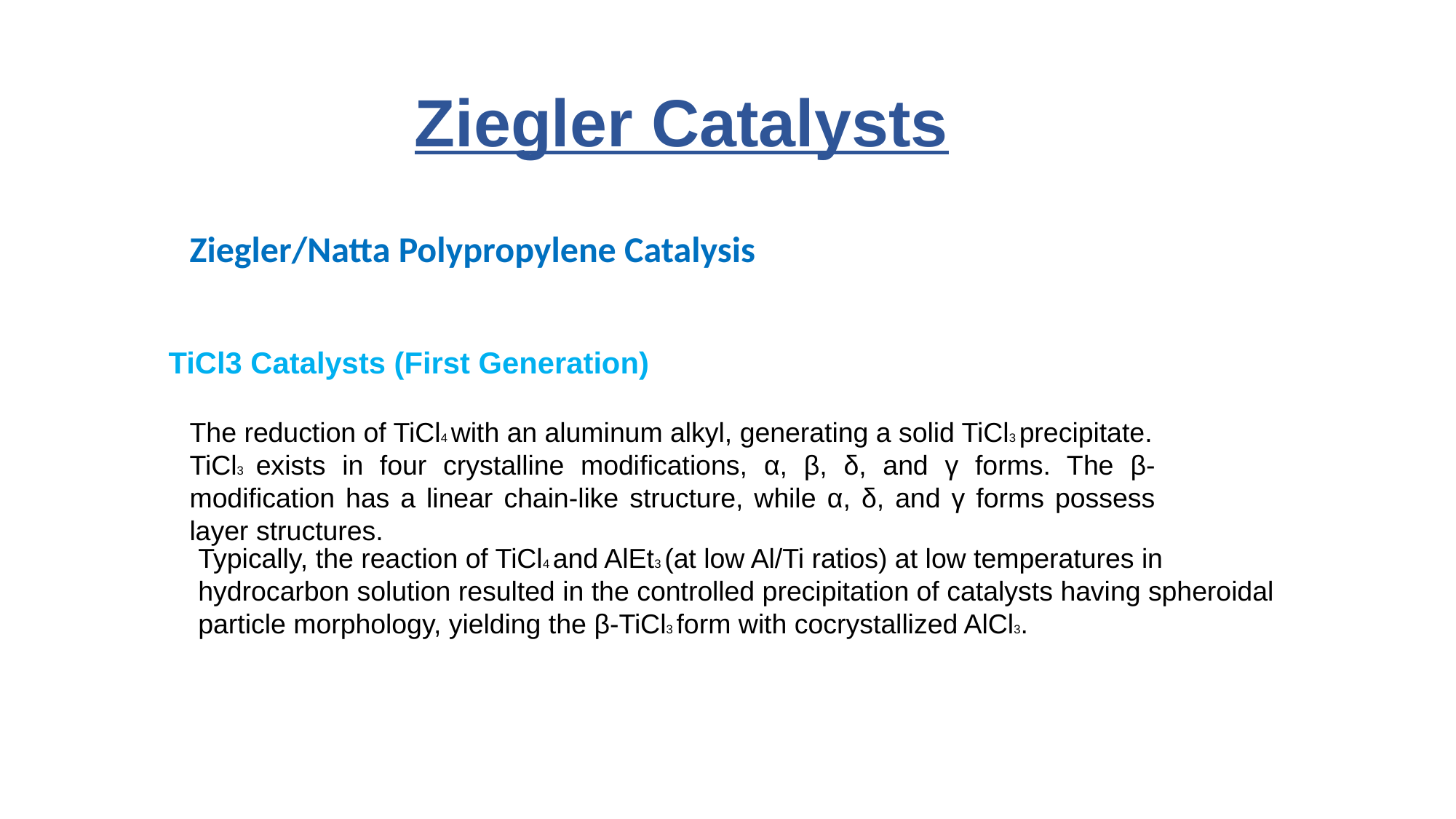

# Ziegler Catalysts
Ziegler/Natta Polypropylene Catalysis
TiCl3 Catalysts (First Generation)
The reduction of TiCl4 with an aluminum alkyl, generating a solid TiCl3 precipitate.
TiCl3 exists in four crystalline modifications, α, β, δ, and γ forms. The β-modification has a linear chain-like structure, while α, δ, and γ forms possess layer structures.
Typically, the reaction of TiCl4 and AlEt3 (at low Al/Ti ratios) at low temperatures in hydrocarbon solution resulted in the controlled precipitation of catalysts having spheroidal particle morphology, yielding the β-TiCl3 form with cocrystallized AlCl3.